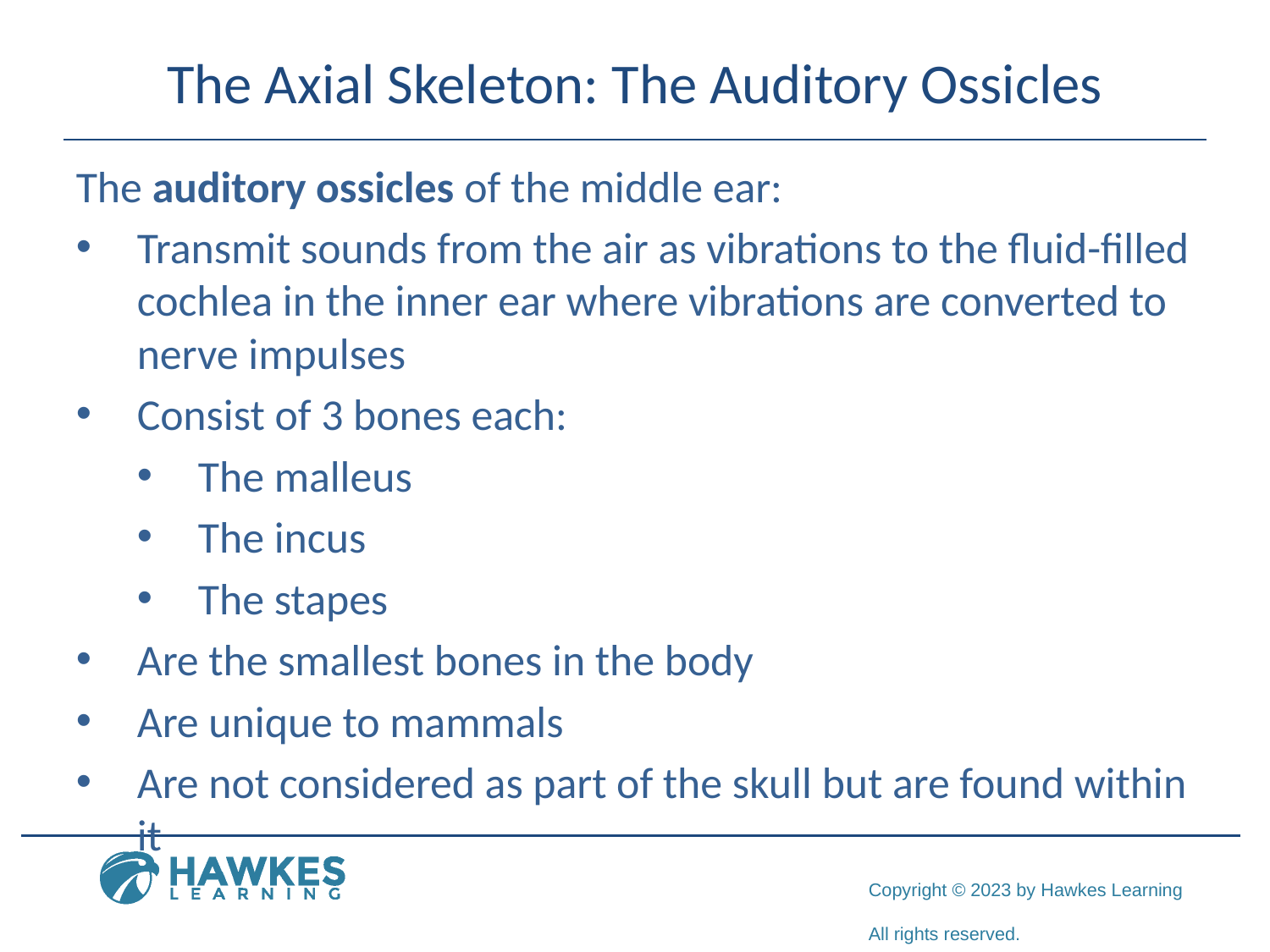

# The Axial Skeleton: The Auditory Ossicles
The auditory ossicles of the middle ear:
Transmit sounds from the air as vibrations to the fluid-filled cochlea in the inner ear where vibrations are converted to nerve impulses
Consist of 3 bones each:
The malleus
The incus
The stapes
Are the smallest bones in the body
Are unique to mammals
Are not considered as part of the skull but are found within it